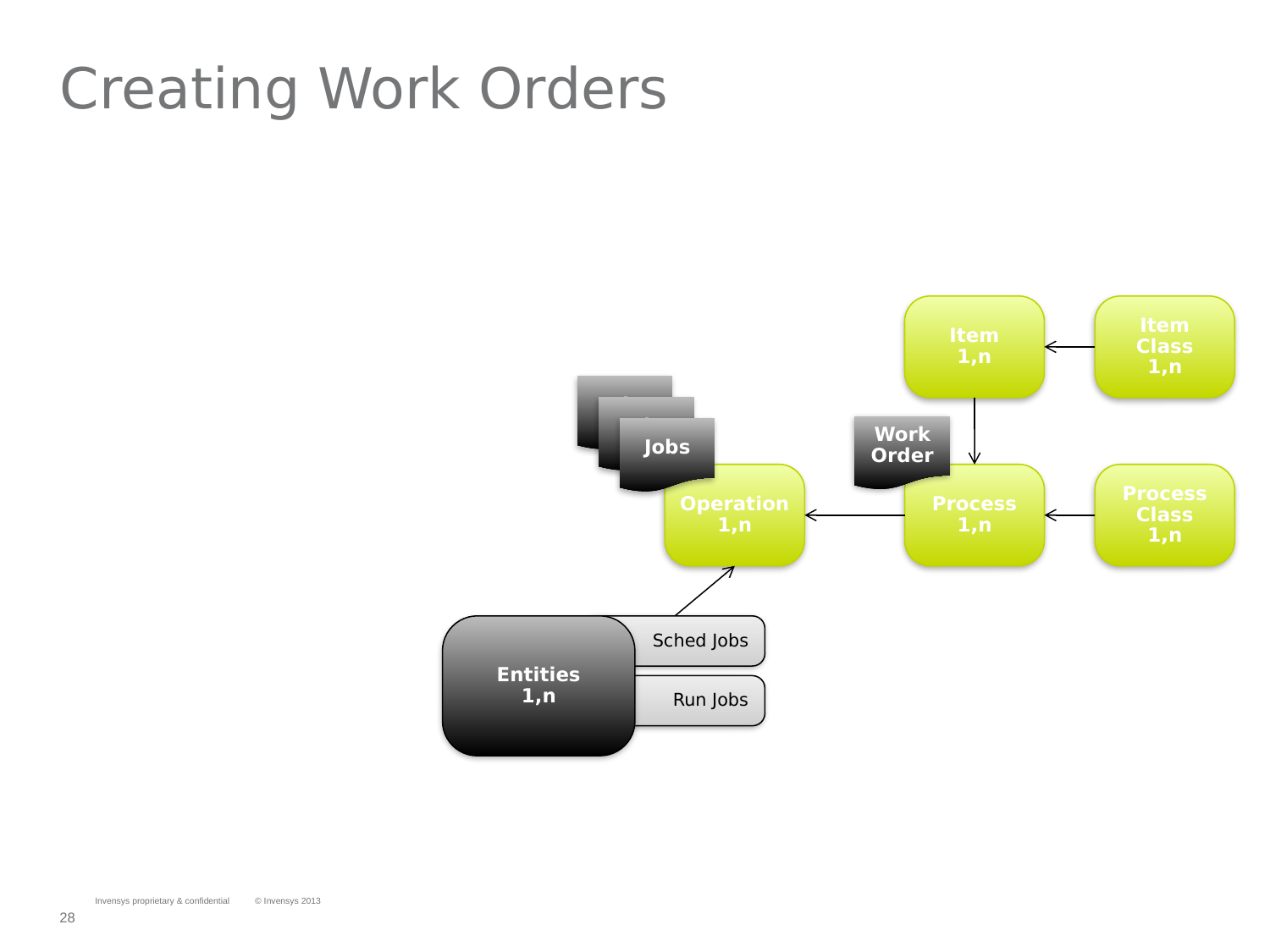

# Creating Work Orders
Item
1,n
Item Class
1,n
Jobs
Jobs
Work Order
Jobs
Operation
1,n
Process
1,n
Process Class
1,n
Entities
1,n
Sched Jobs
Run Jobs
Invensys proprietary & confidential
© Invensys 2013